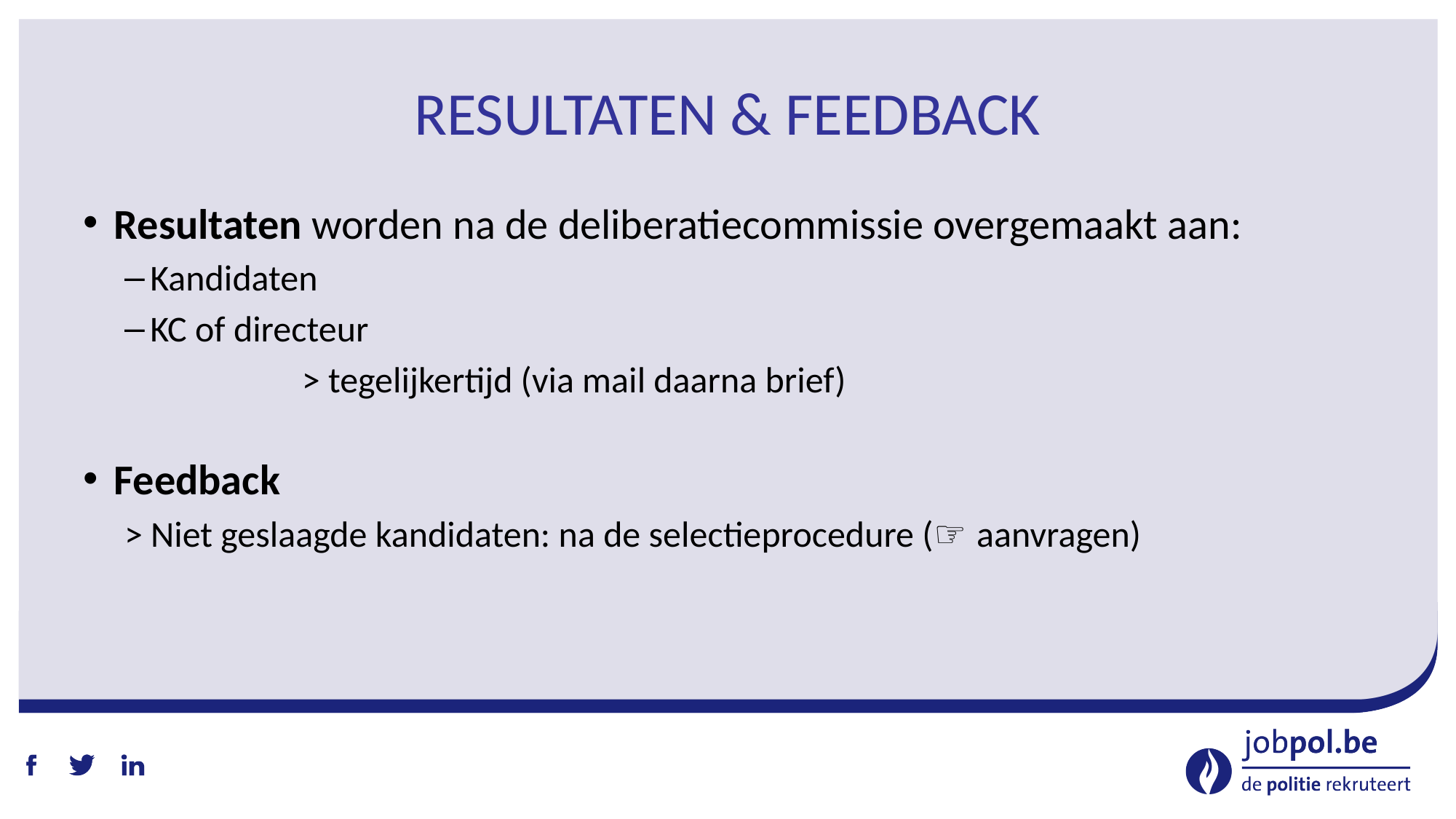

# Resultaten & Feedback
Resultaten worden na de deliberatiecommissie overgemaakt aan:
Kandidaten
KC of directeur
		> tegelijkertijd (via mail daarna brief)
Feedback
> Niet geslaagde kandidaten: na de selectieprocedure (☞ aanvragen)